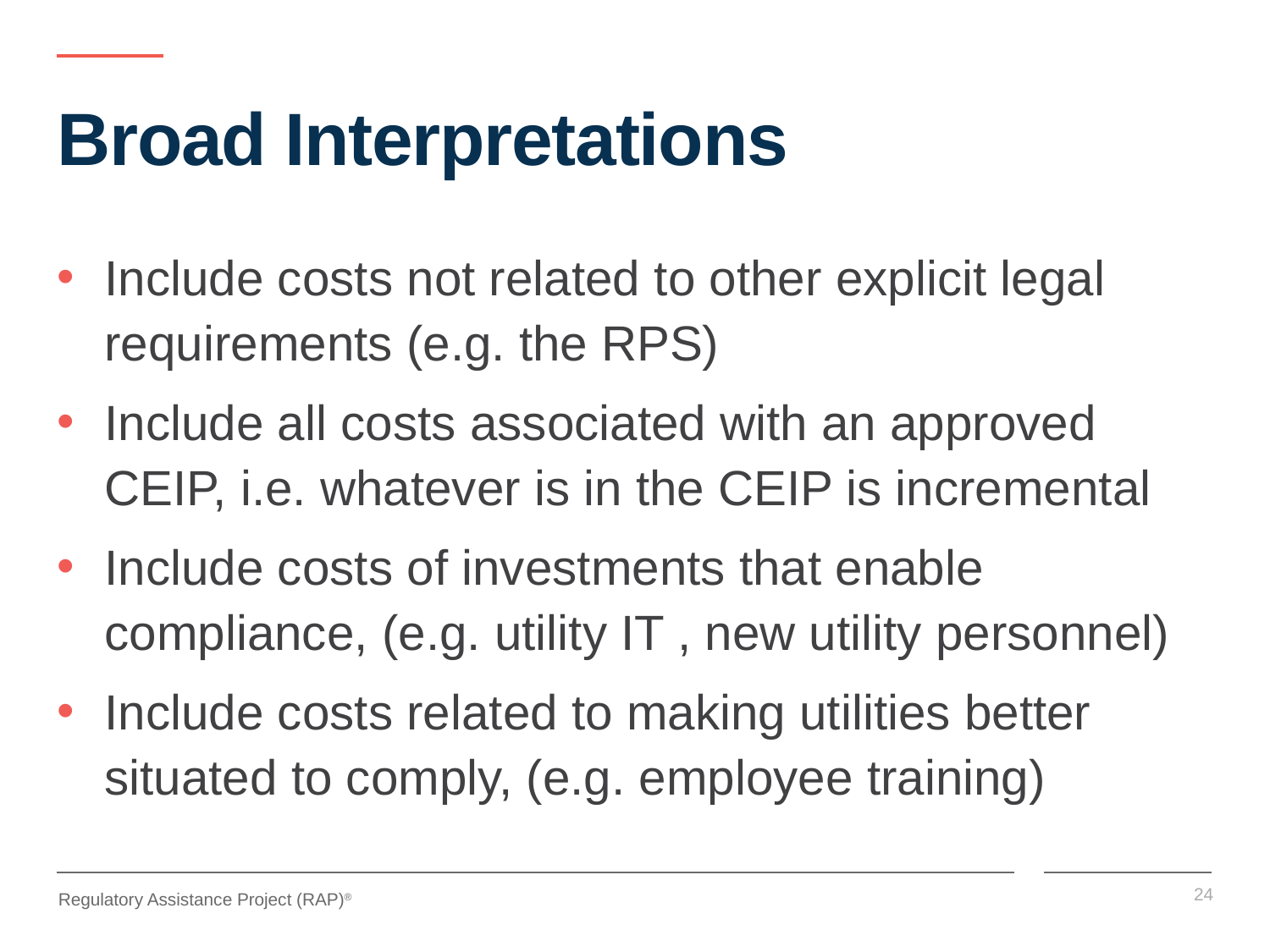

# Broad Interpretations
Include costs not related to other explicit legal requirements (e.g. the RPS)
Include all costs associated with an approved CEIP, i.e. whatever is in the CEIP is incremental
Include costs of investments that enable compliance, (e.g. utility IT , new utility personnel)
Include costs related to making utilities better situated to comply, (e.g. employee training)
24